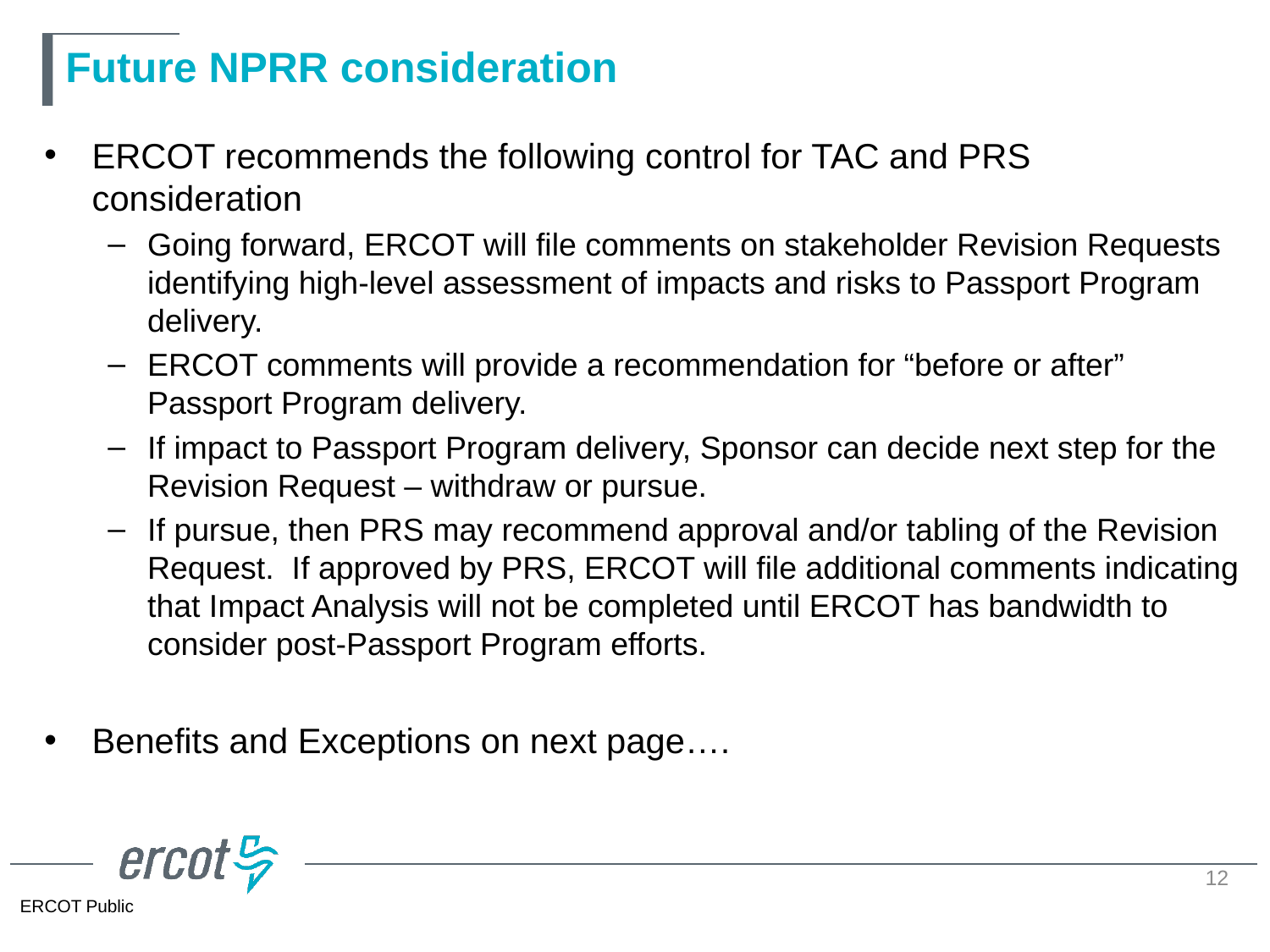

# Future NPRR consideration
ERCOT recommends the following control for TAC and PRS consideration
Going forward, ERCOT will file comments on stakeholder Revision Requests identifying high-level assessment of impacts and risks to Passport Program delivery.
ERCOT comments will provide a recommendation for “before or after” Passport Program delivery.
If impact to Passport Program delivery, Sponsor can decide next step for the Revision Request – withdraw or pursue.
If pursue, then PRS may recommend approval and/or tabling of the Revision Request.  If approved by PRS, ERCOT will file additional comments indicating that Impact Analysis will not be completed until ERCOT has bandwidth to consider post-Passport Program efforts.

Benefits and Exceptions on next page….
12